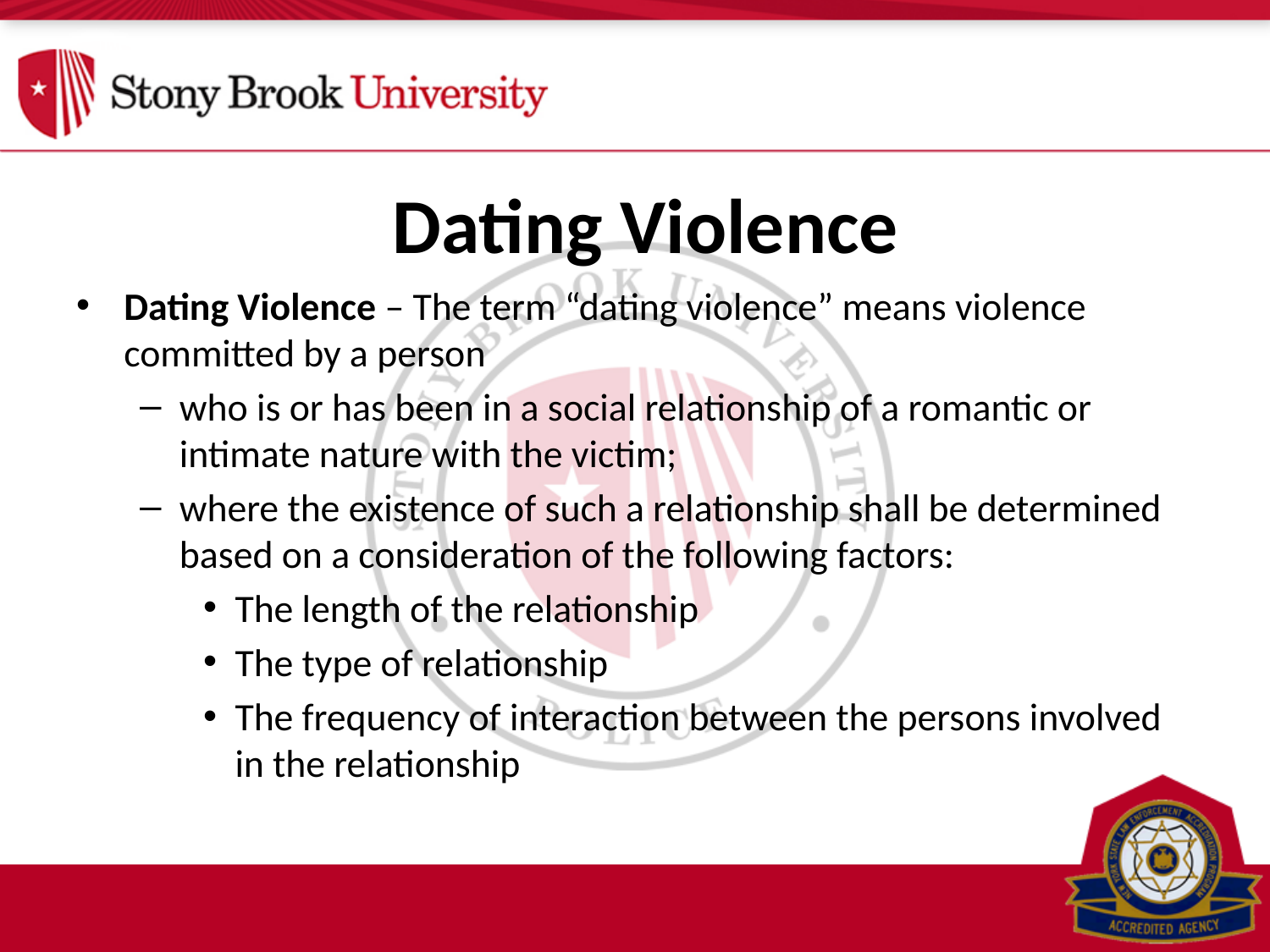

Dating Violence
Dating Violence – The term “dating violence” means violence committed by a person
who is or has been in a social relationship of a romantic or intimate nature with the victim;
where the existence of such a relationship shall be determined based on a consideration of the following factors:
The length of the relationship
The type of relationship
The frequency of interaction between the persons involved in the relationship